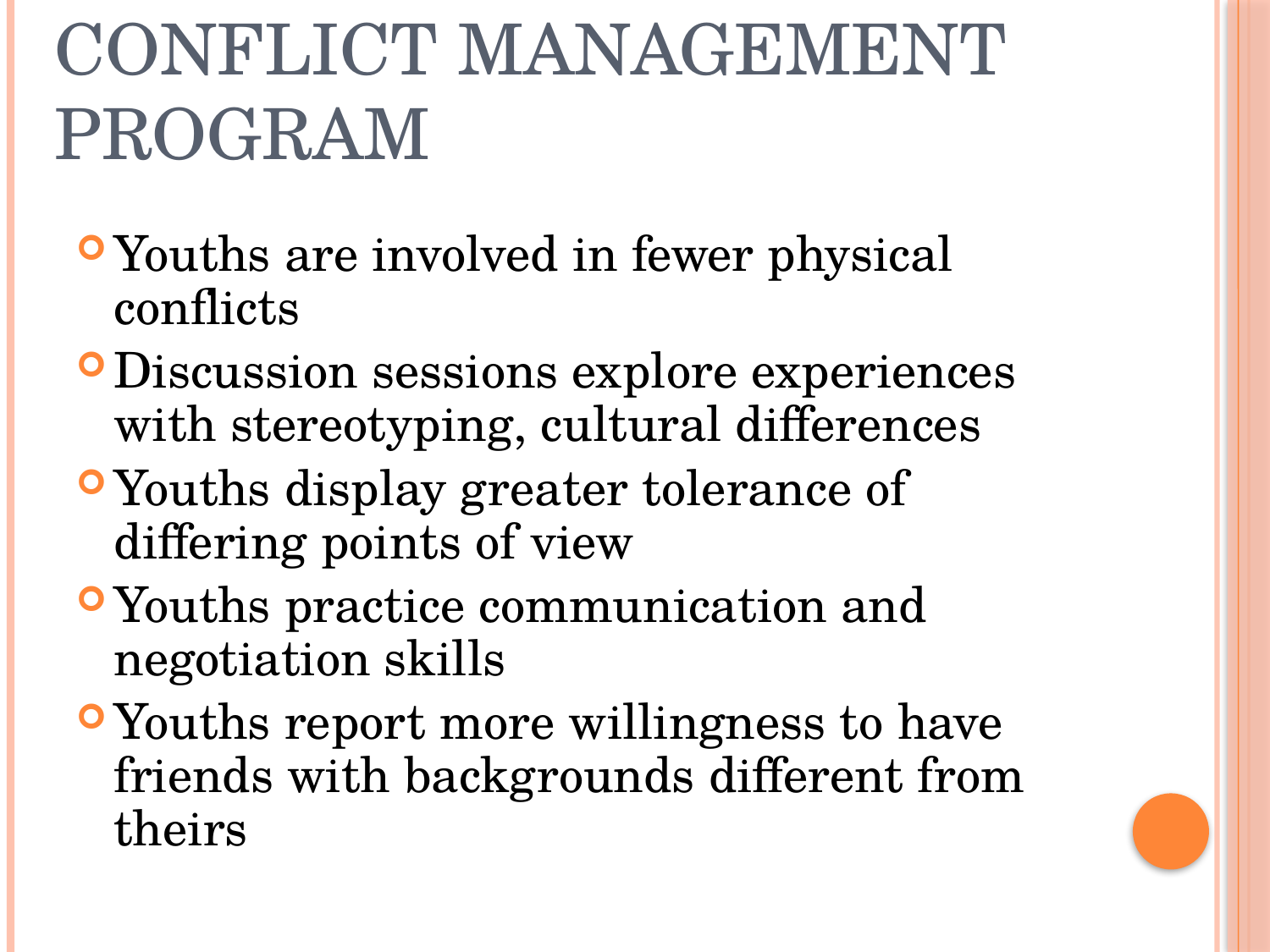

# Conflict Management Program
Youths are involved in fewer physical conflicts
Discussion sessions explore experiences with stereotyping, cultural differences
Youths display greater tolerance of differing points of view
Youths practice communication and negotiation skills
Youths report more willingness to have friends with backgrounds different from theirs